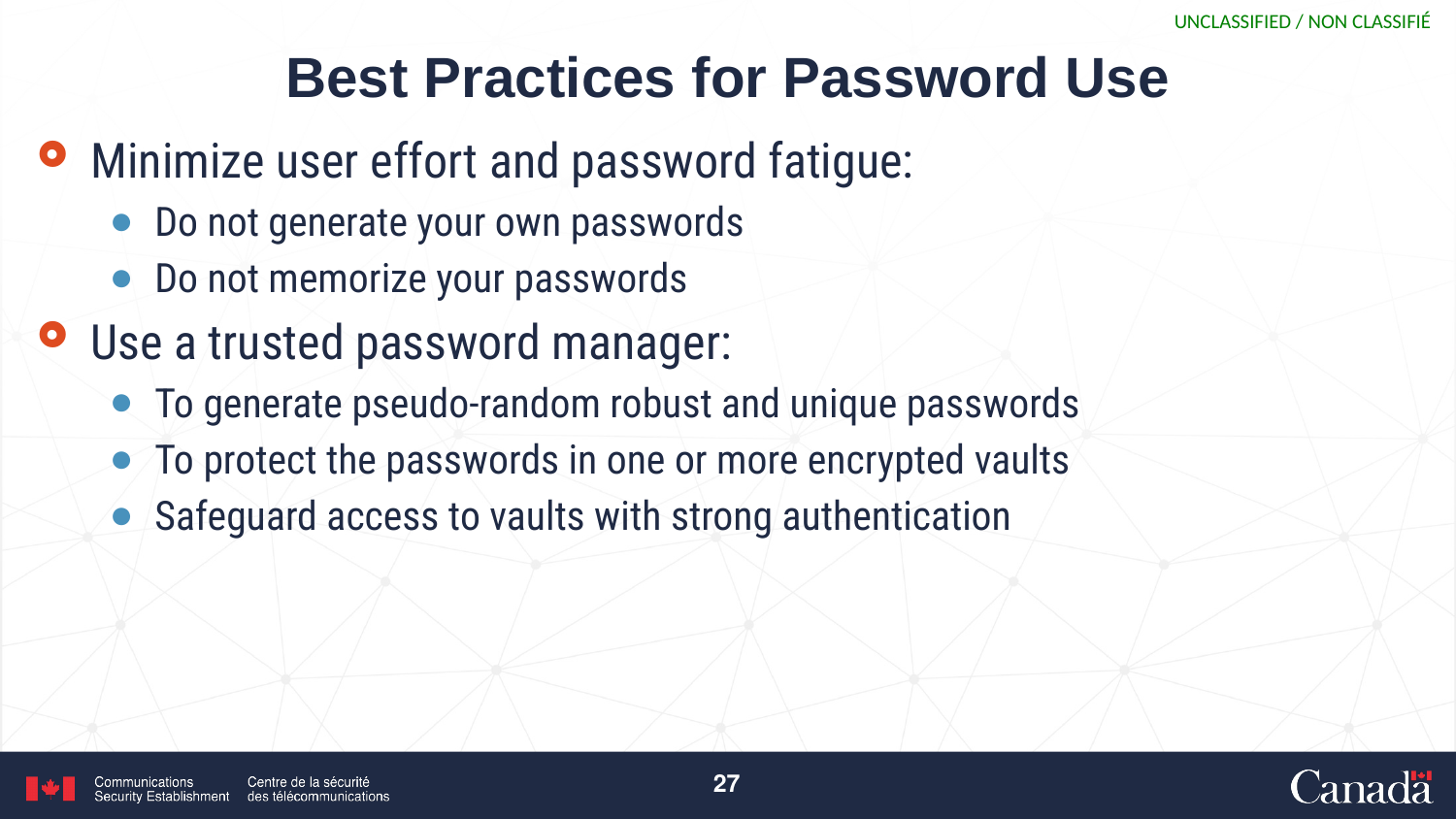

# Best Practices for Password Use
Minimize user effort and password fatigue:
Do not generate your own passwords
Do not memorize your passwords
Use a trusted password manager:
To generate pseudo-random robust and unique passwords
To protect the passwords in one or more encrypted vaults
Safeguard access to vaults with strong authentication